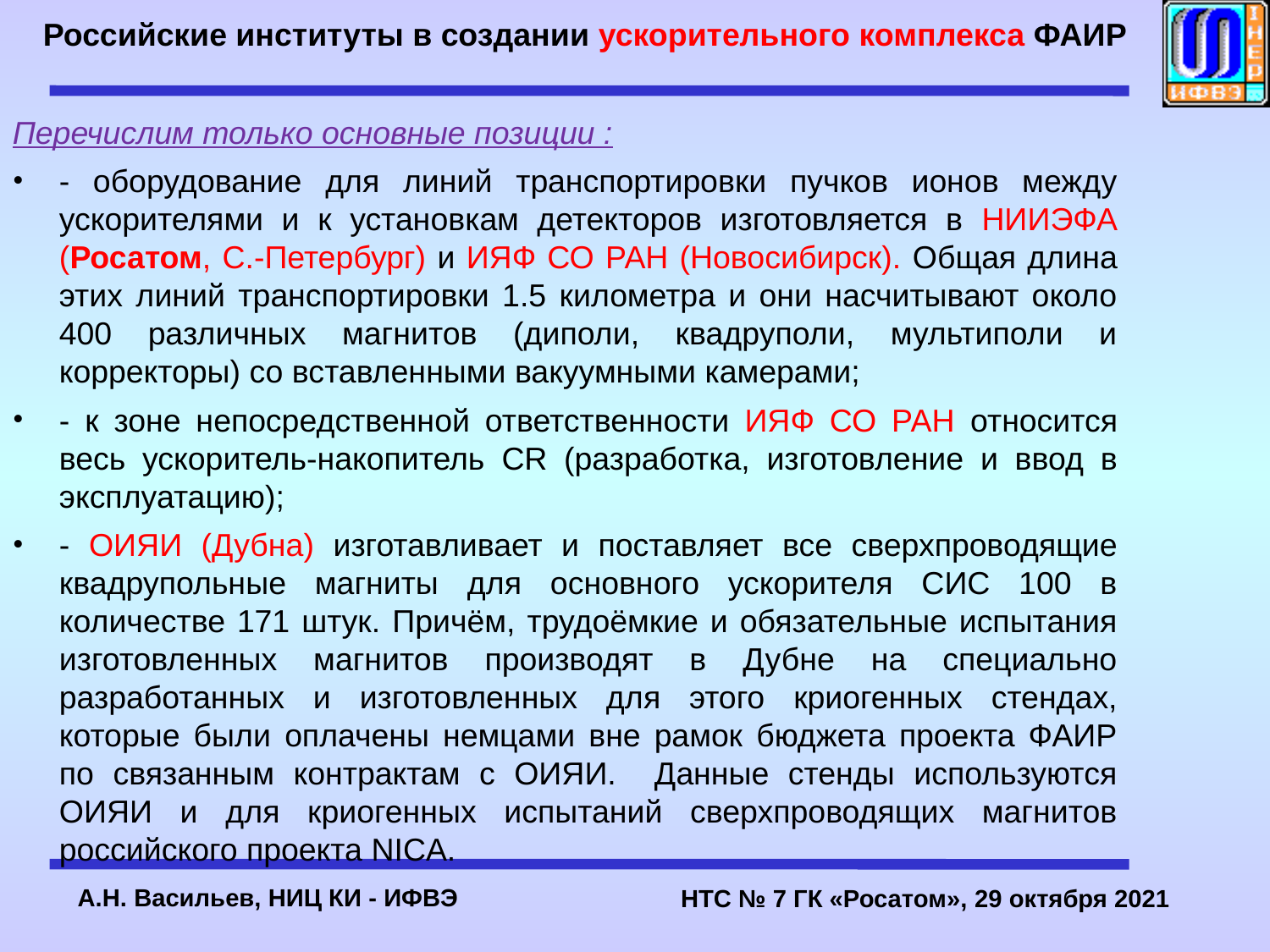

# Российские институты в создании ускорительного комплекса ФАИР
Перечислим только основные позиции :
- оборудование для линий транспортировки пучков ионов между ускорителями и к установкам детекторов изготовляется в НИИЭФА (Росатом, С.-Петербург) и ИЯФ СО РАН (Новосибирск). Общая длина этих линий транспортировки 1.5 километра и они насчитывают около 400 различных магнитов (диполи, квадруполи, мультиполи и корректоры) со вставленными вакуумными камерами;
- к зоне непосредственной ответственности ИЯФ СО РАН относится весь ускоритель-накопитель CR (разработка, изготовление и ввод в эксплуатацию);
- ОИЯИ (Дубна) изготавливает и поставляет все сверхпроводящие квадрупольные магниты для основного ускорителя СИС 100 в количестве 171 штук. Причём, трудоёмкие и обязательные испытания изготовленных магнитов производят в Дубне на специально разработанных и изготовленных для этого криогенных стендах, которые были оплачены немцами вне рамок бюджета проекта ФАИР по связанным контрактам с ОИЯИ.  Данные стенды используются ОИЯИ и для криогенных испытаний сверхпроводящих магнитов российского проекта NICA.